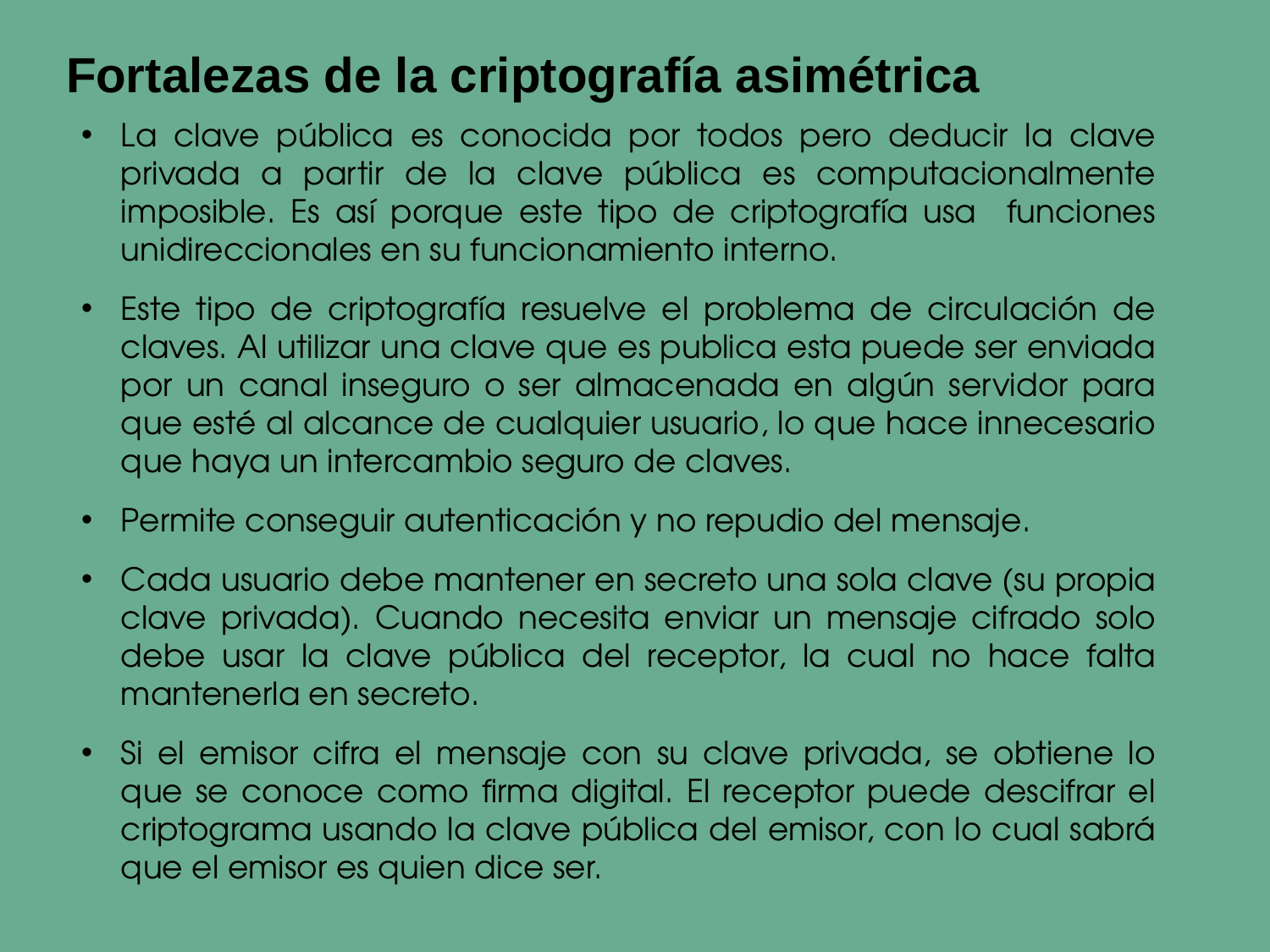

# Fortalezas de la criptografía asimétrica
La clave pública es conocida por todos pero deducir la clave privada a partir de la clave pública es computacionalmente imposible. Es así porque este tipo de criptografía usa  funciones unidireccionales en su funcionamiento interno.
Este tipo de criptografía resuelve el problema de circulación de claves. Al utilizar una clave que es publica esta puede ser enviada por un canal inseguro o ser almacenada en algún servidor para que esté al alcance de cualquier usuario, lo que hace innecesario que haya un intercambio seguro de claves.
Permite conseguir autenticación y no repudio del mensaje.
Cada usuario debe mantener en secreto una sola clave (su propia clave privada). Cuando necesita enviar un mensaje cifrado solo debe usar la clave pública del receptor, la cual no hace falta mantenerla en secreto.
Si el emisor cifra el mensaje con su clave privada, se obtiene lo que se conoce como firma digital. El receptor puede descifrar el criptograma usando la clave pública del emisor, con lo cual sabrá que el emisor es quien dice ser.